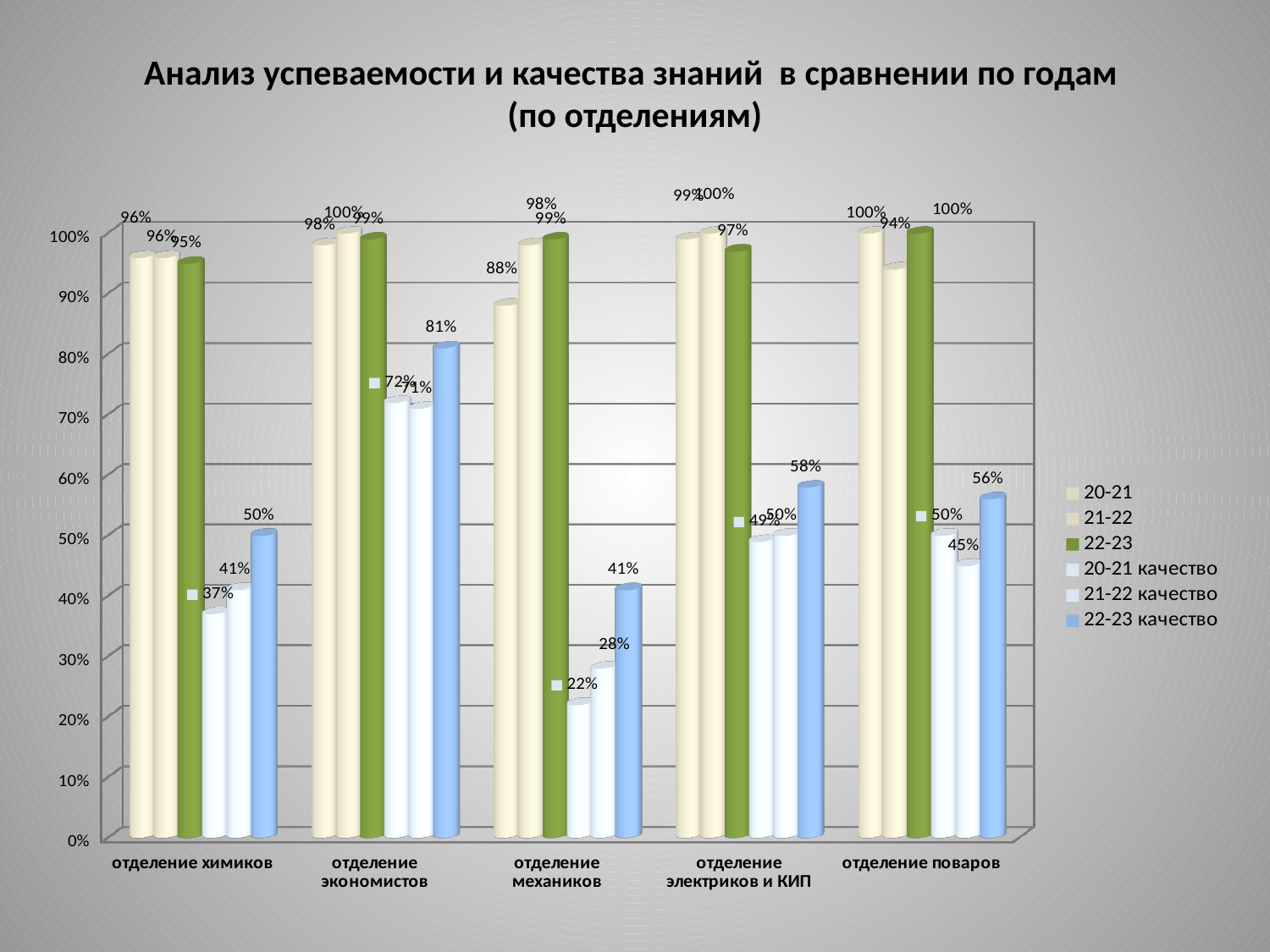

# Анализ успеваемости и качества знаний  в сравнении по годам (по отделениям)

[unsupported chart]